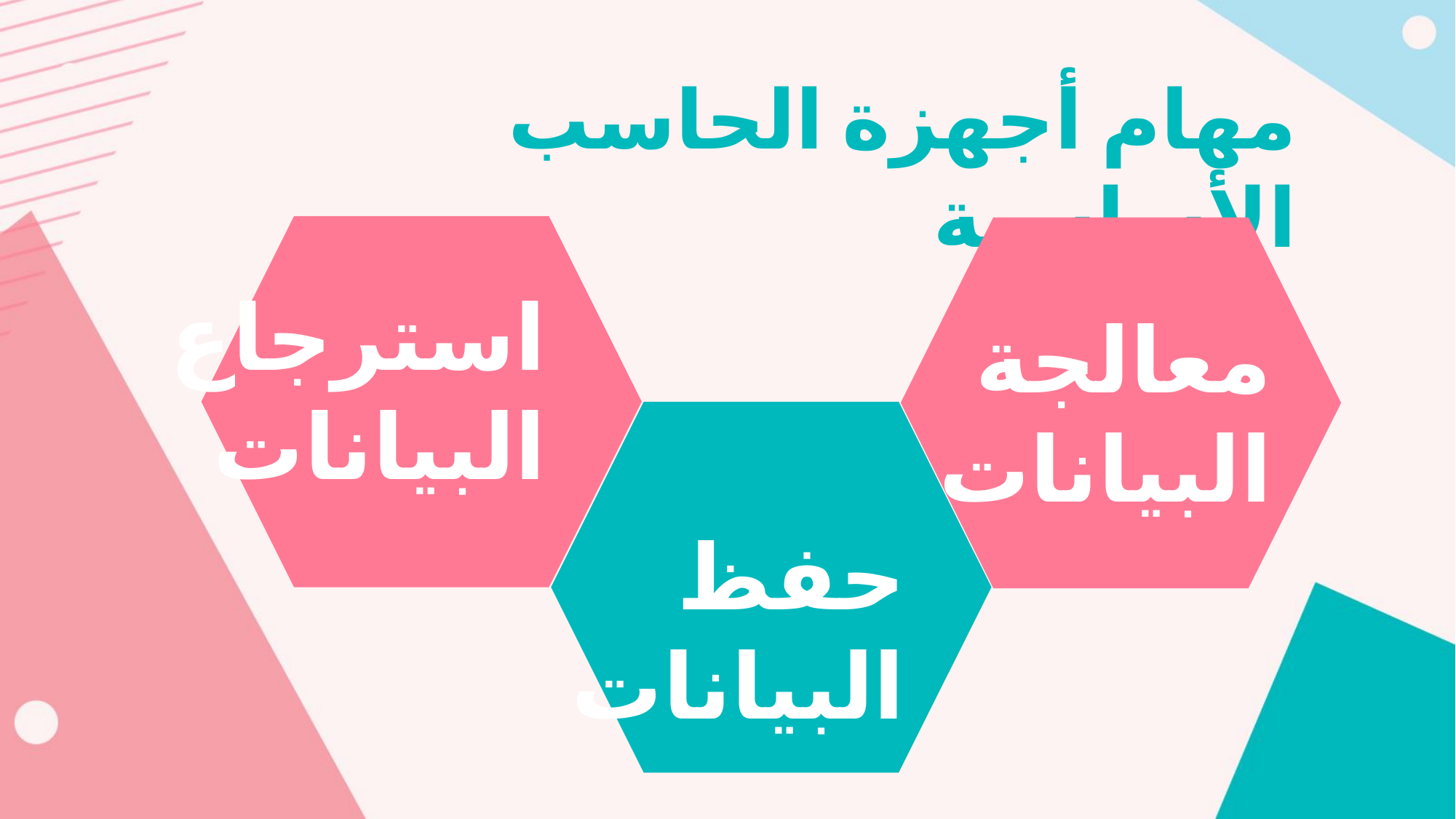

مهام أجهزة الحاسب الأساسية

استرجاع البيانات
معالجة البيانات

حفظ البيانات